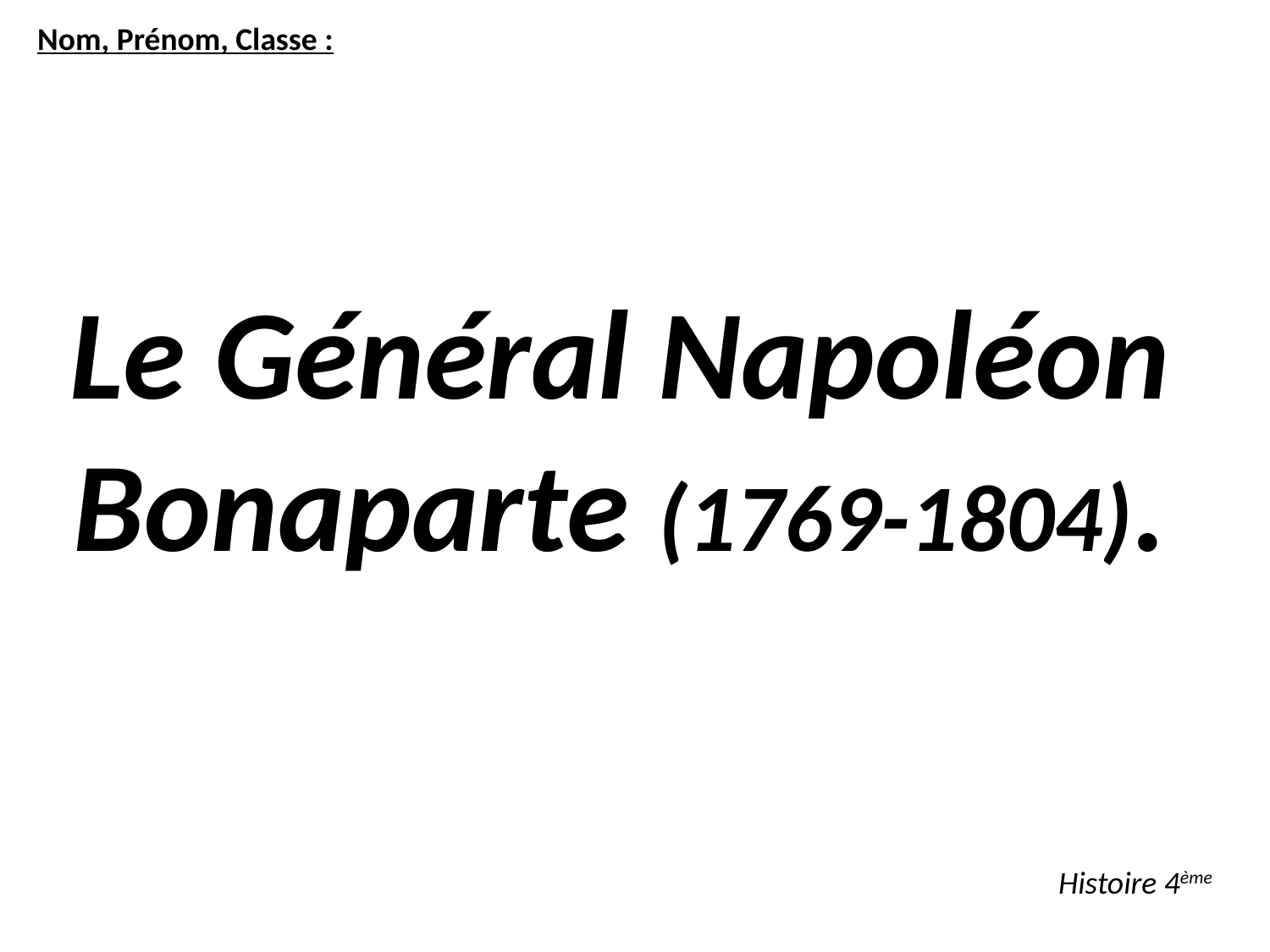

Nom, Prénom, Classe :
Le Général Napoléon Bonaparte (1769-1804).
Histoire 4ème